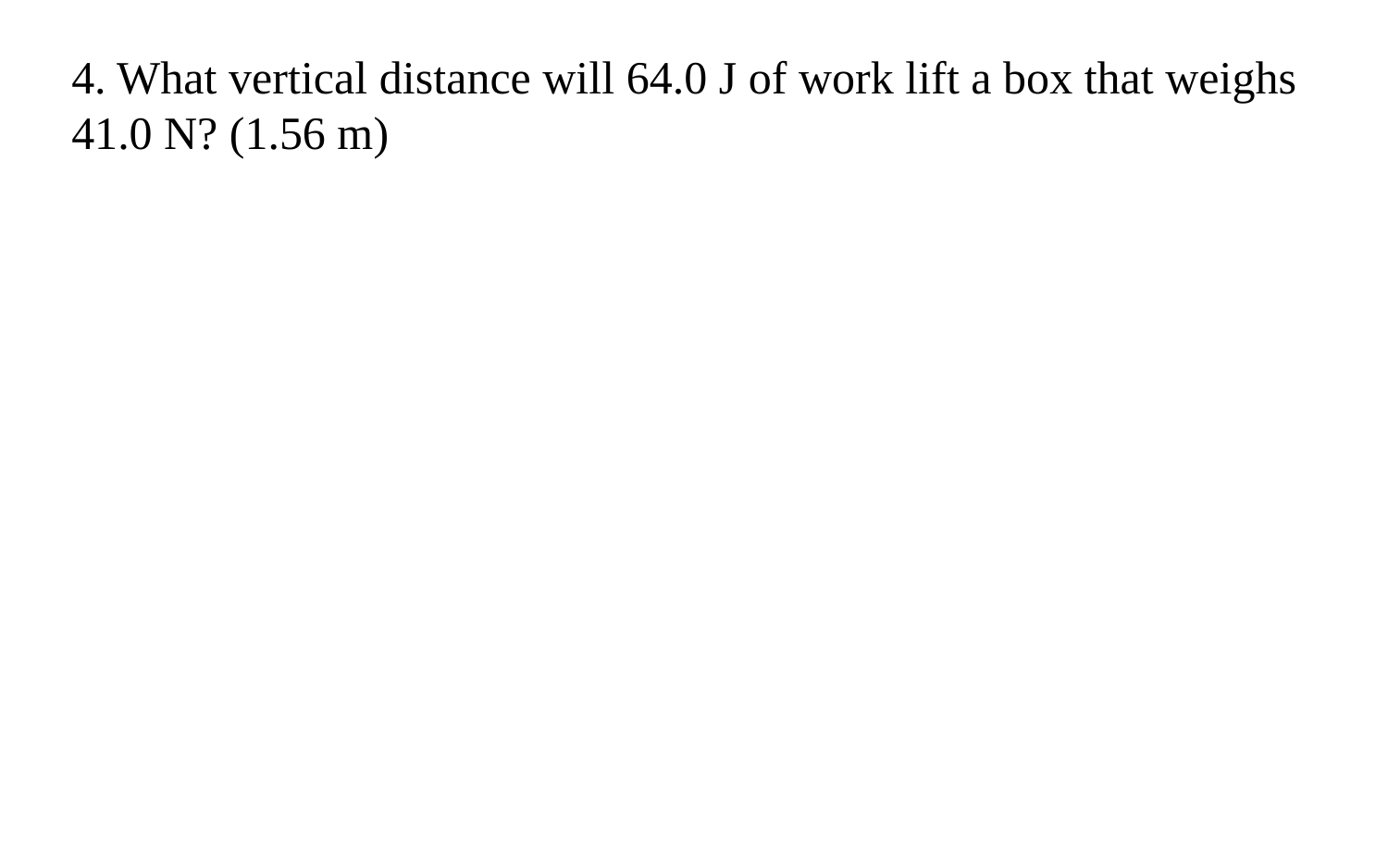

4. What vertical distance will 64.0 J of work lift a box that weighs 41.0 N? (1.56 m)